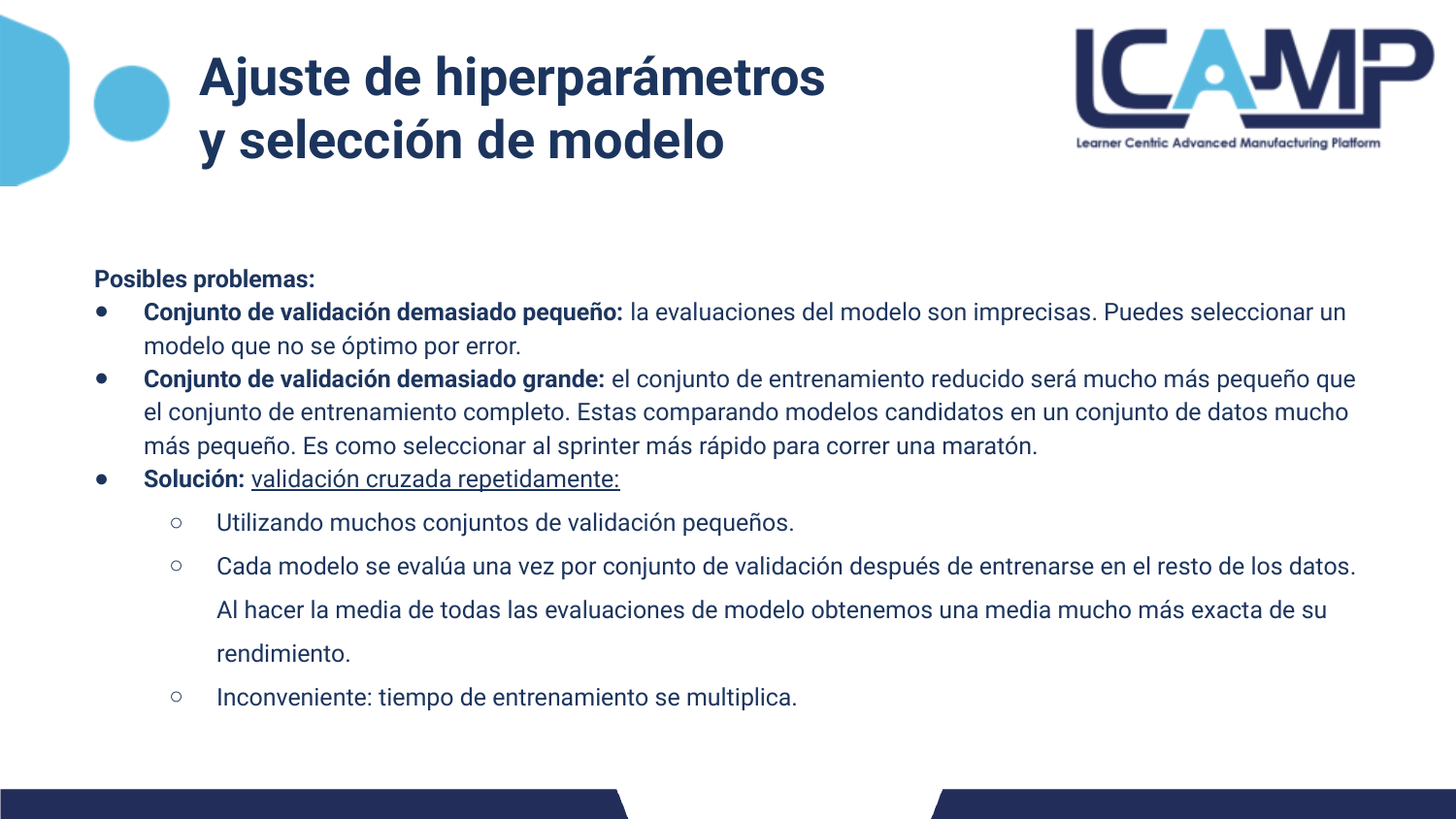

# Ajuste de hiperparámetros y selección de modelo
Posibles problemas:
Conjunto de validación demasiado pequeño: la evaluaciones del modelo son imprecisas. Puedes seleccionar un modelo que no se óptimo por error.
Conjunto de validación demasiado grande: el conjunto de entrenamiento reducido será mucho más pequeño que el conjunto de entrenamiento completo. Estas comparando modelos candidatos en un conjunto de datos mucho más pequeño. Es como seleccionar al sprinter más rápido para correr una maratón.
Solución: validación cruzada repetidamente:
Utilizando muchos conjuntos de validación pequeños.
Cada modelo se evalúa una vez por conjunto de validación después de entrenarse en el resto de los datos. Al hacer la media de todas las evaluaciones de modelo obtenemos una media mucho más exacta de su rendimiento.
Inconveniente: tiempo de entrenamiento se multiplica.